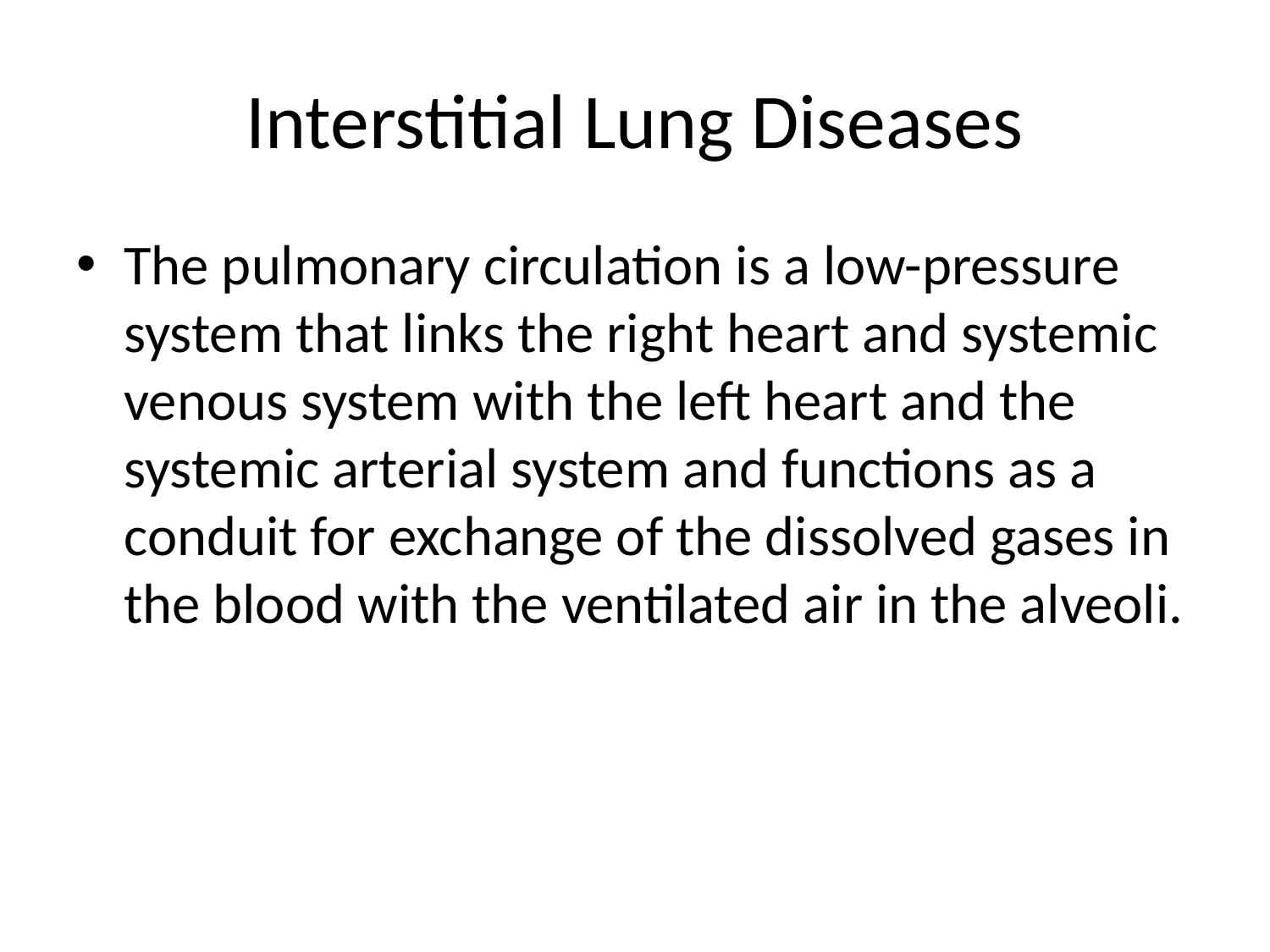

# Interstitial Lung Diseases
The pulmonary circulation is a low-pressure system that links the right heart and systemic venous system with the left heart and the systemic arterial system and functions as a conduit for exchange of the dissolved gases in the blood with the ventilated air in the alveoli.